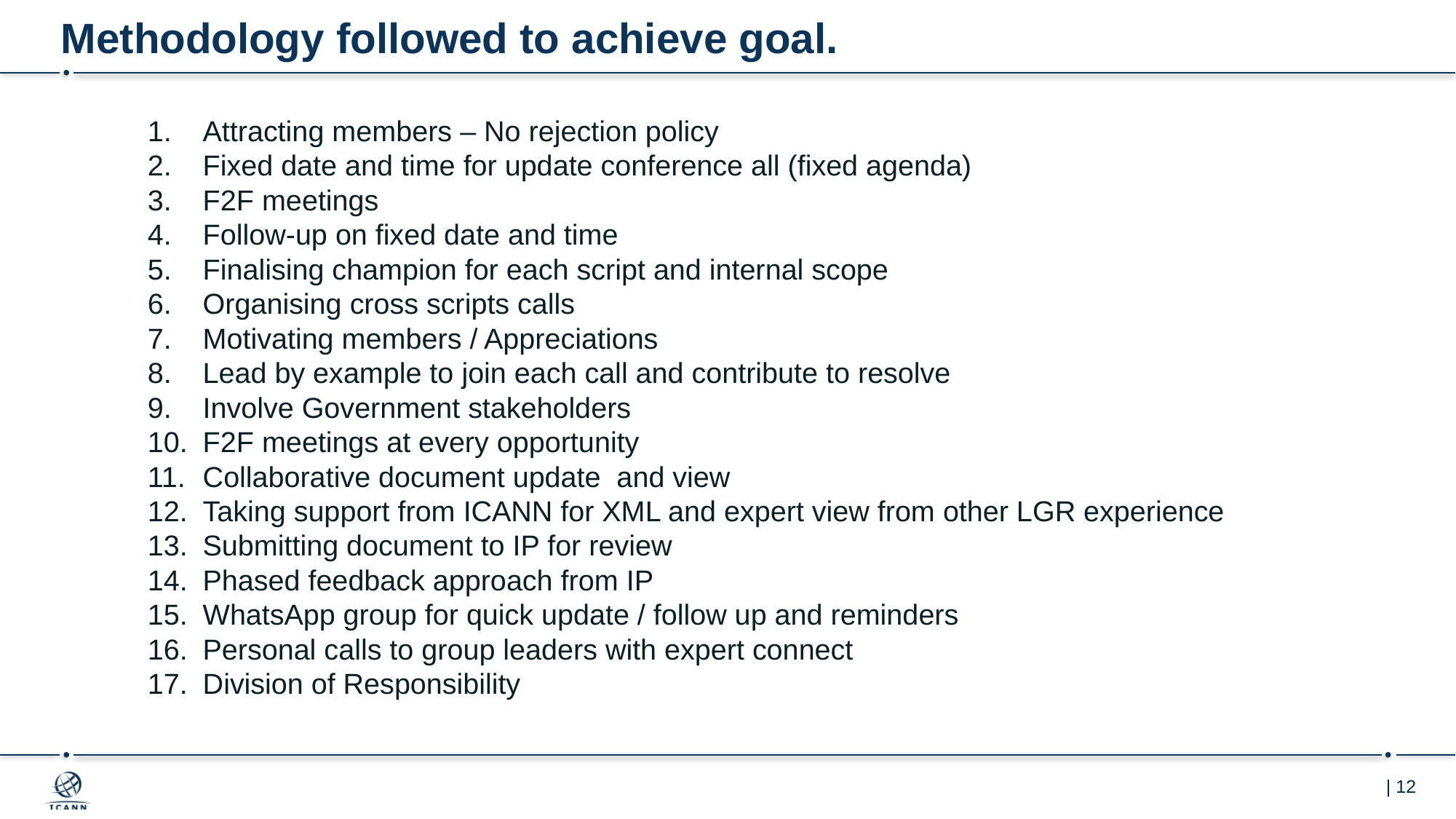

# Methodology followed to achieve goal.
Attracting members – No rejection policy
Fixed date and time for update conference all (fixed agenda)
F2F meetings
Follow-up on fixed date and time
Finalising champion for each script and internal scope
Organising cross scripts calls
Motivating members / Appreciations
Lead by example to join each call and contribute to resolve
Involve Government stakeholders
F2F meetings at every opportunity
Collaborative document update  and view
Taking support from ICANN for XML and expert view from other LGR experience
Submitting document to IP for review
Phased feedback approach from IP
15. 	WhatsApp group for quick update / follow up and reminders
16. 	Personal calls to group leaders with expert connect
Division of Responsibility